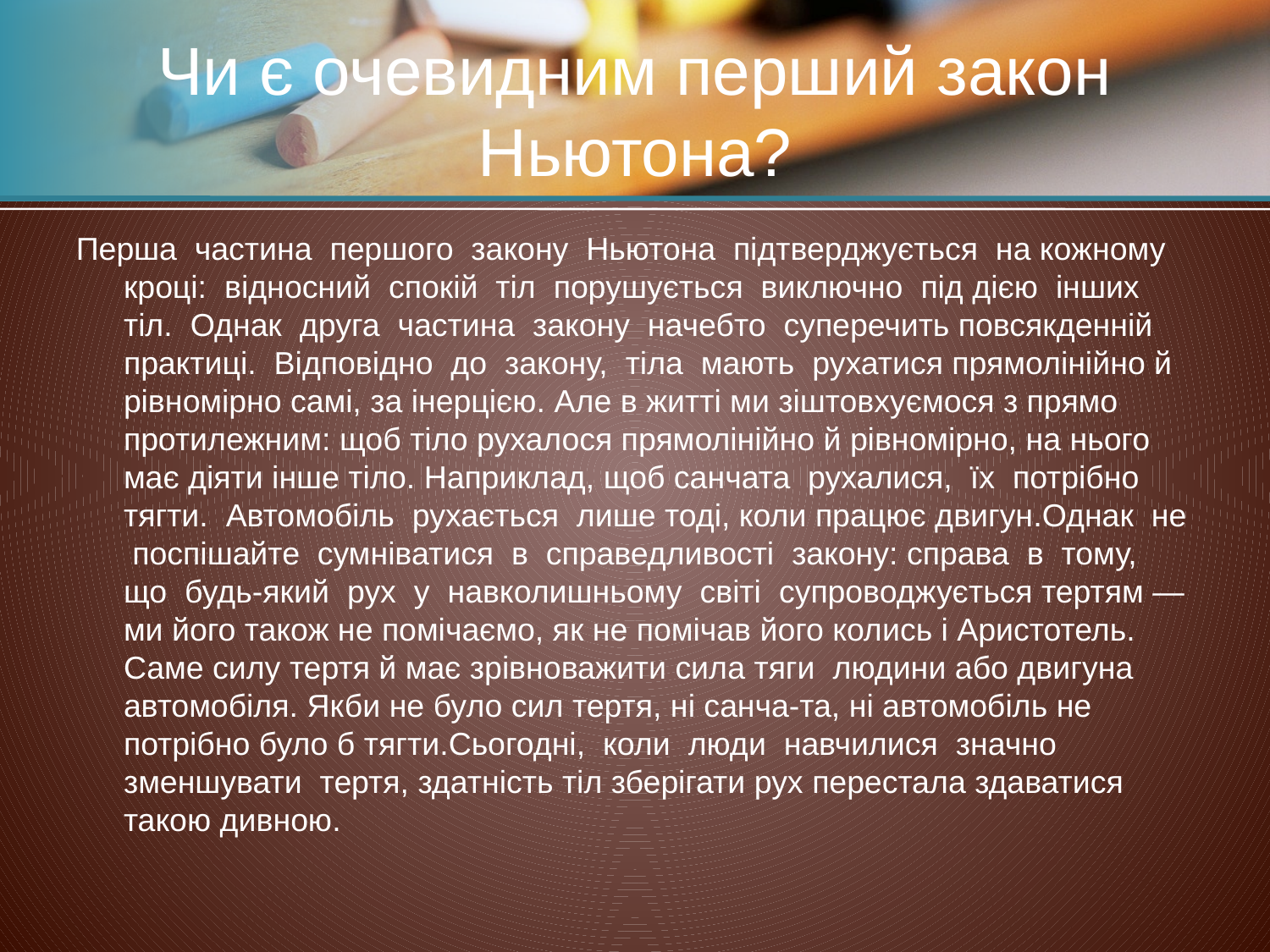

# Чи є очевидним перший закон Ньютона?
Перша  частина  першого  закону  Ньютона  підтверджується  на кожному  кроці:  відносний  спокій  тіл  порушується  виключно  під дією  інших  тіл.  Однак  друга  частина  закону  начебто  суперечить повсякденній  практиці.  Відповідно  до  закону,  тіла  мають  рухатися прямолінійно й рівномірно самі, за інерцією. Але в житті ми зіштовхуємося з прямо протилежним: щоб тіло рухалося прямолінійно й рівномірно, на нього має діяти інше тіло. Наприклад, щоб санчата  рухалися,  їх  потрібно  тягти.  Автомобіль  рухається  лише тоді, коли працює двигун.Однак  не  поспішайте  сумніватися  в  справедливості  закону: справа  в  тому,  що  будь-який  рух  у  навколишньому  світі  супроводжується тертям — ми його також не помічаємо, як не помічав його колись і Аристотель. Саме силу тертя й має зрівноважити сила тяги  людини або двигуна автомобіля. Якби не було сил тертя, ні санча-та, ні автомобіль не потрібно було б тягти.Сьогодні,  коли  люди  навчилися  значно  зменшувати  тертя, здатність тіл зберігати рух перестала здаватися такою дивною.